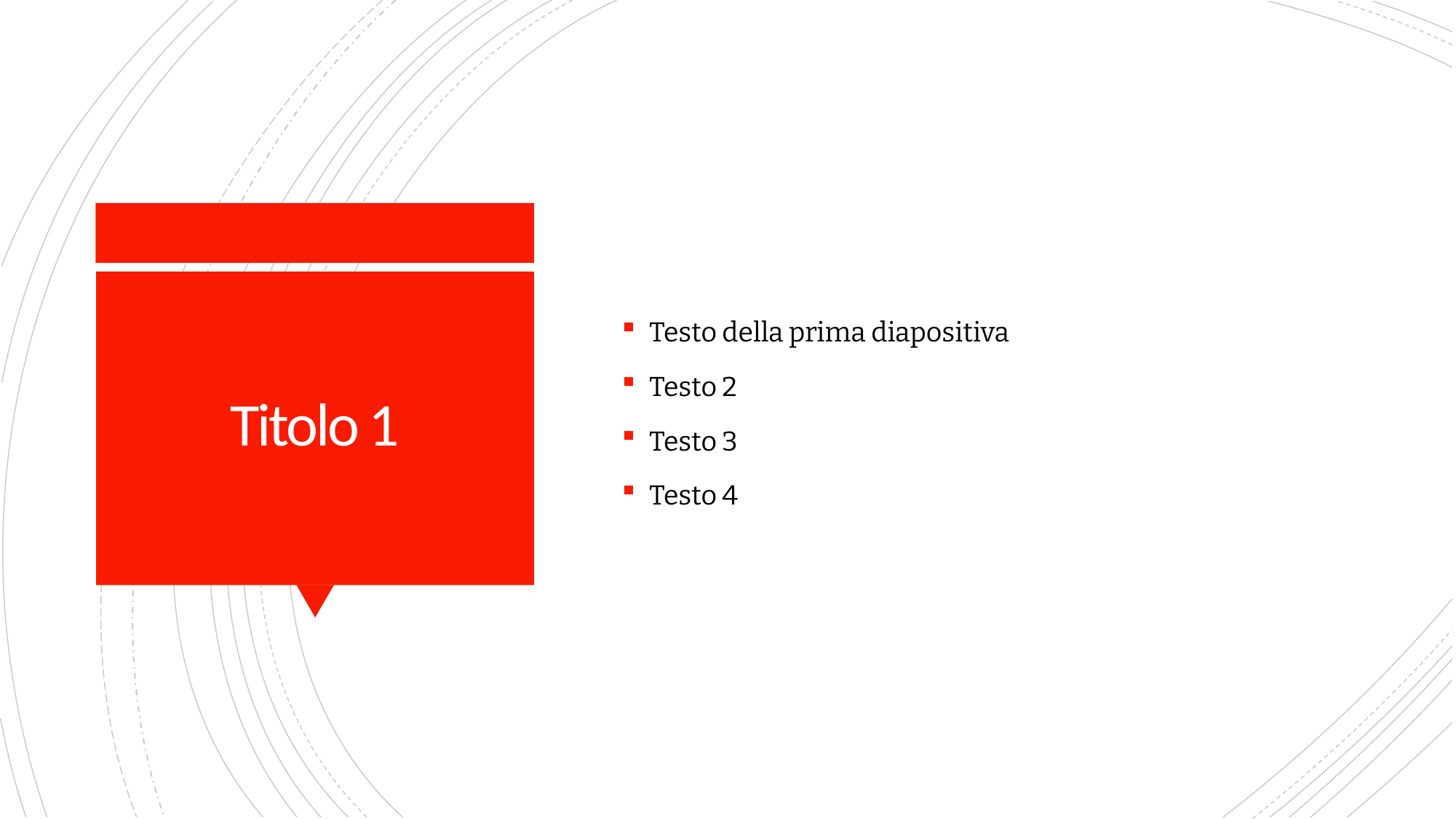

Testo della prima diapositiva
Testo 2
Testo 3
Testo 4
# Titolo 1